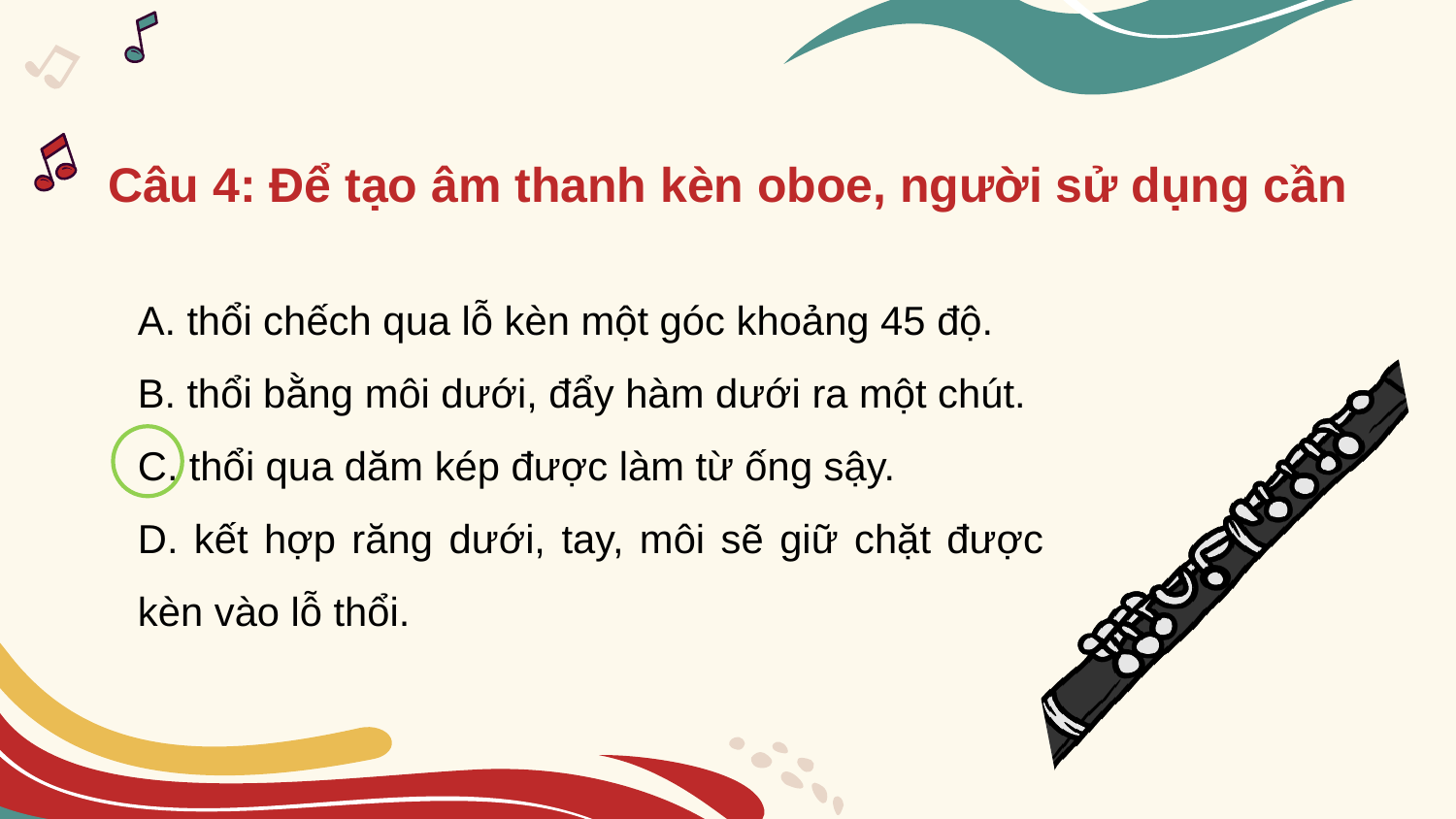

Câu 4: Để tạo âm thanh kèn oboe, người sử dụng cần
A. thổi chếch qua lỗ kèn một góc khoảng 45 độ.
B. thổi bằng môi dưới, đẩy hàm dưới ra một chút.
C. thổi qua dăm kép được làm từ ống sậy.
D. kết hợp răng dưới, tay, môi sẽ giữ chặt được kèn vào lỗ thổi.